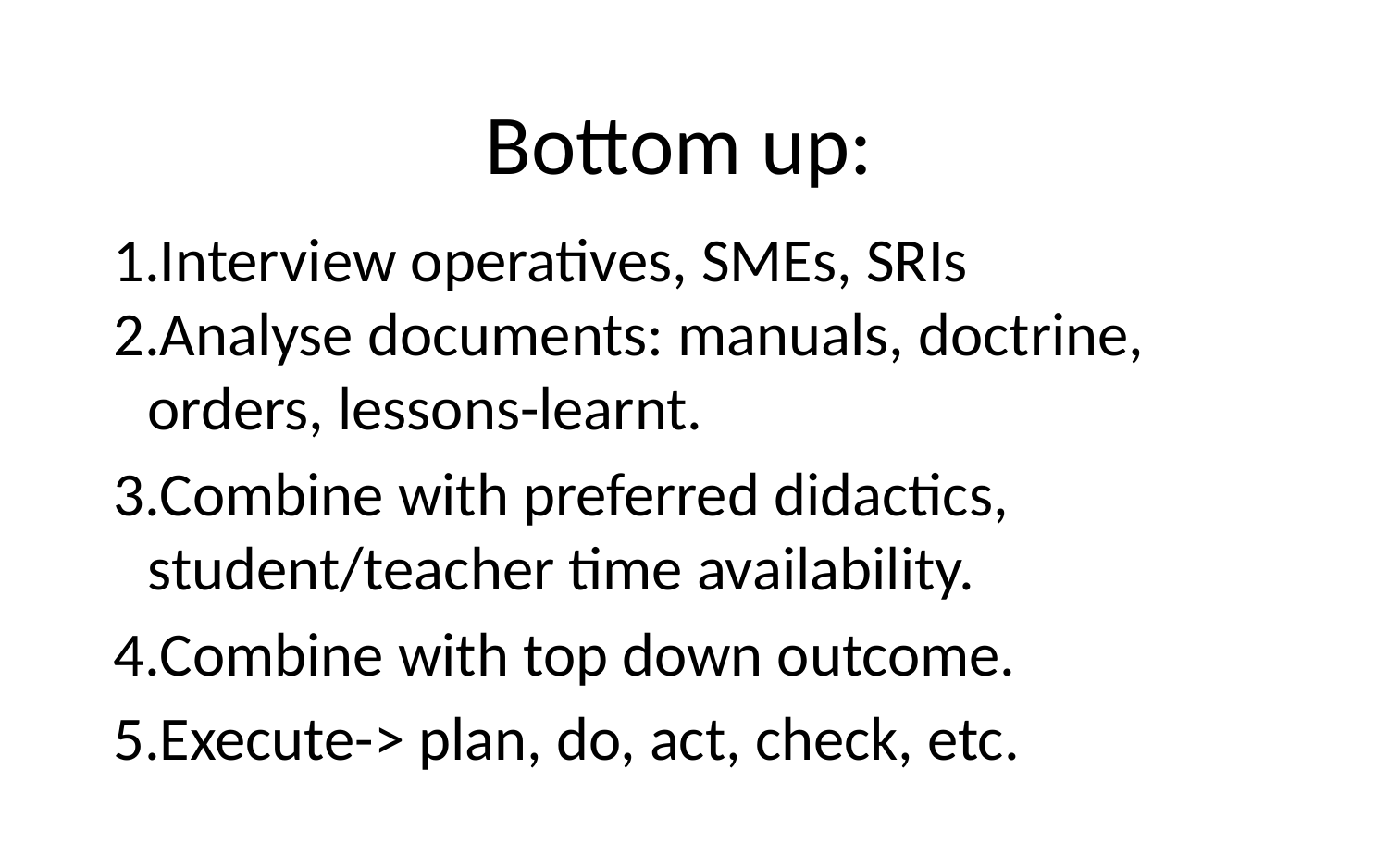

# Bottom up:
Interview operatives, SMEs, SRIs
Analyse documents: manuals, doctrine, orders, lessons-learnt.
Combine with preferred didactics, student/teacher time availability.
Combine with top down outcome.
Execute-> plan, do, act, check, etc.